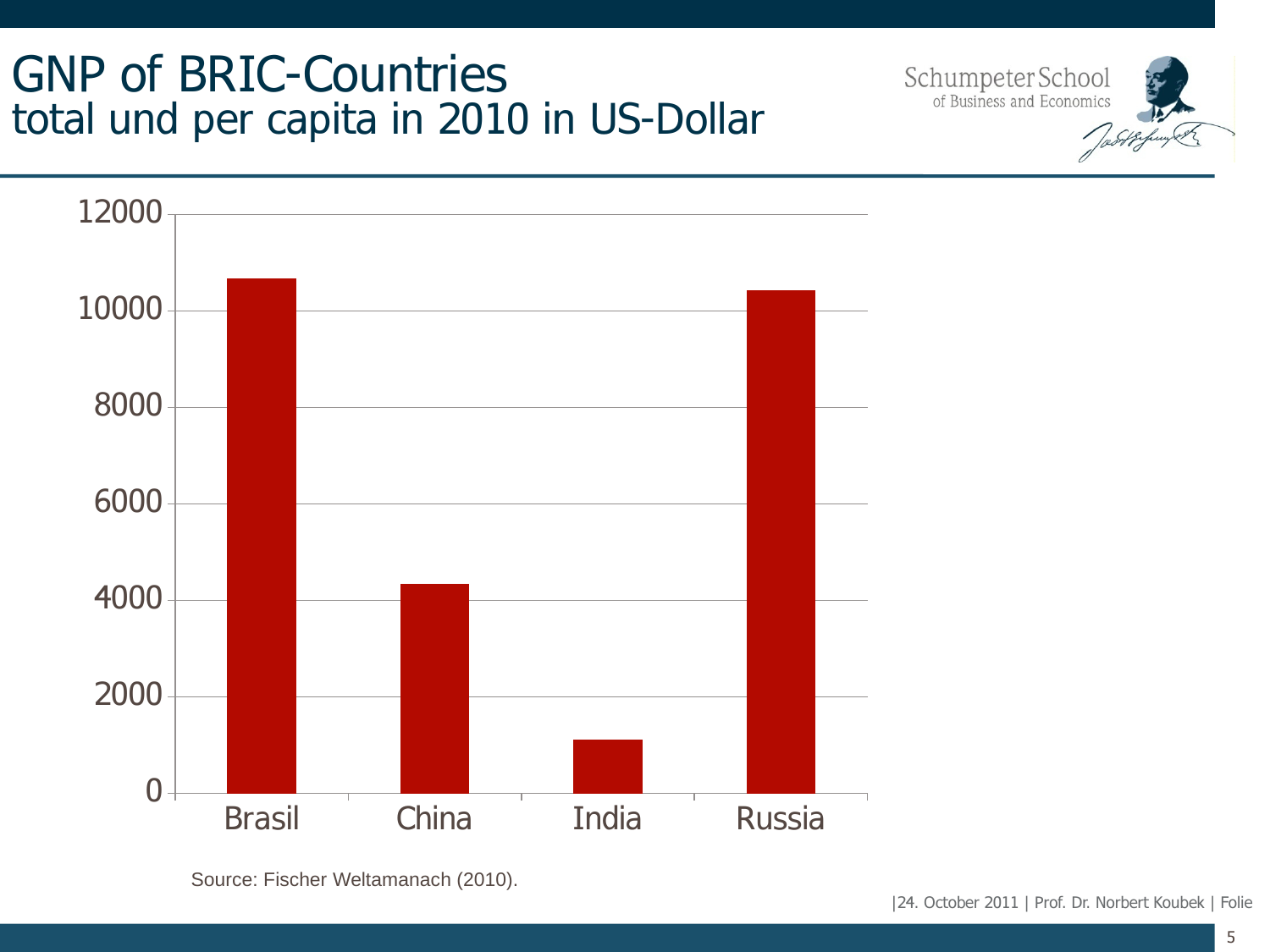

# GNP of BRIC-Countries total und per capita in 2010 in US-Dollar

### Chart

| Category | BSP 2010 pro Kopf in USD |
|---|---|
| Brasil | 10686.0 |
| China | 4342.0 |
| India | 1111.0 |
| Russia | 10436.0 |
Source: Fischer Weltamanach (2010).
|24. October 2011 | Prof. Dr. Norbert Koubek | Folie
5